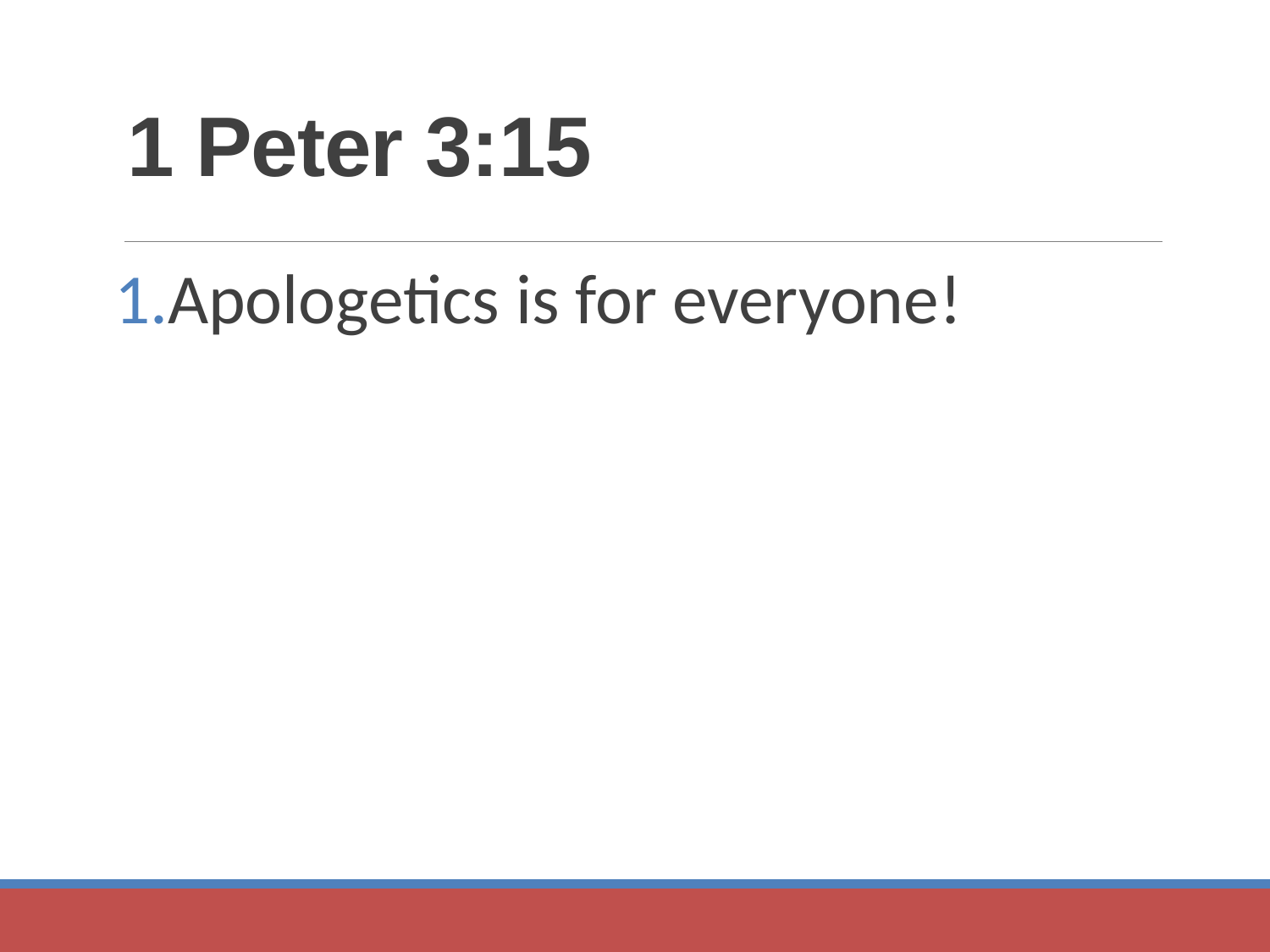

# 1 Peter 3:15
Apologetics is for everyone!